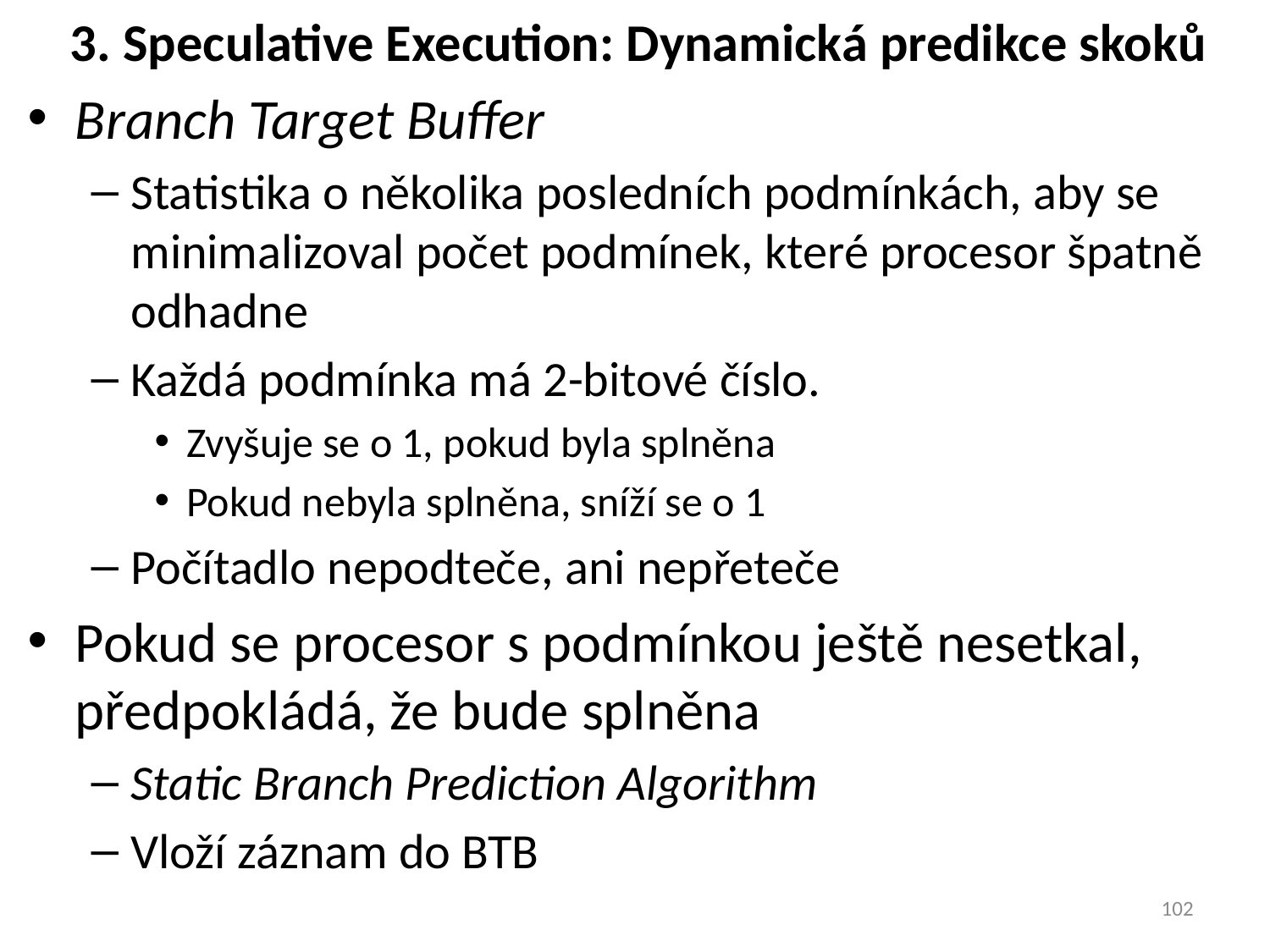

# 3. Speculative Execution: Dynamická predikce skoků
Branch Target Buffer
Statistika o několika posledních podmínkách, aby se minimalizoval počet podmínek, které procesor špatně odhadne
Každá podmínka má 2-bitové číslo.
Zvyšuje se o 1, pokud byla splněna
Pokud nebyla splněna, sníží se o 1
Počítadlo nepodteče, ani nepřeteče
Pokud se procesor s podmínkou ještě nesetkal, předpokládá, že bude splněna
Static Branch Prediction Algorithm
Vloží záznam do BTB

102